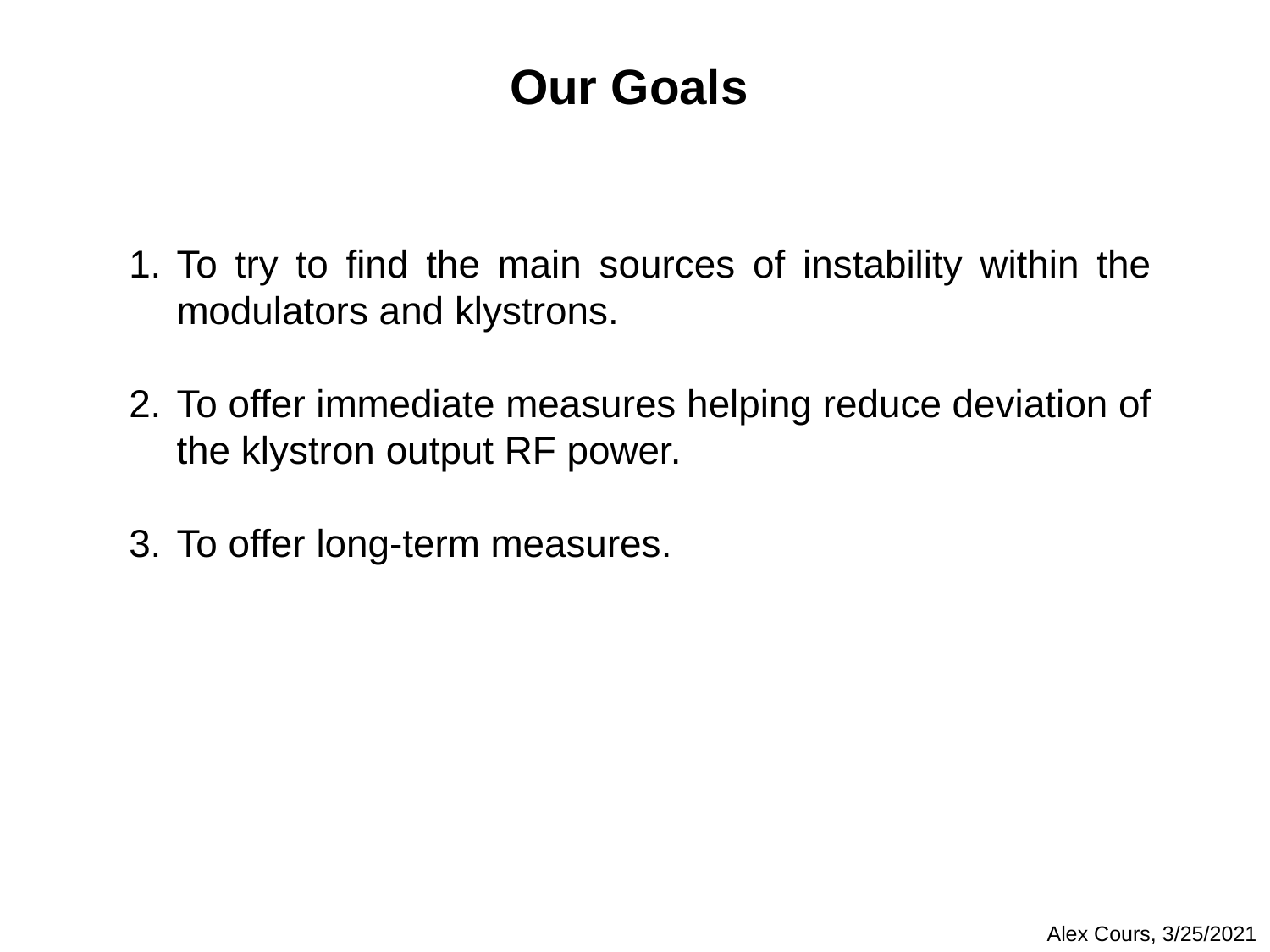

Our Goals
To try to find the main sources of instability within the modulators and klystrons.

To offer immediate measures helping reduce deviation of the klystron output RF power.

To offer long-term measures.
Alex Cours, 3/25/2021